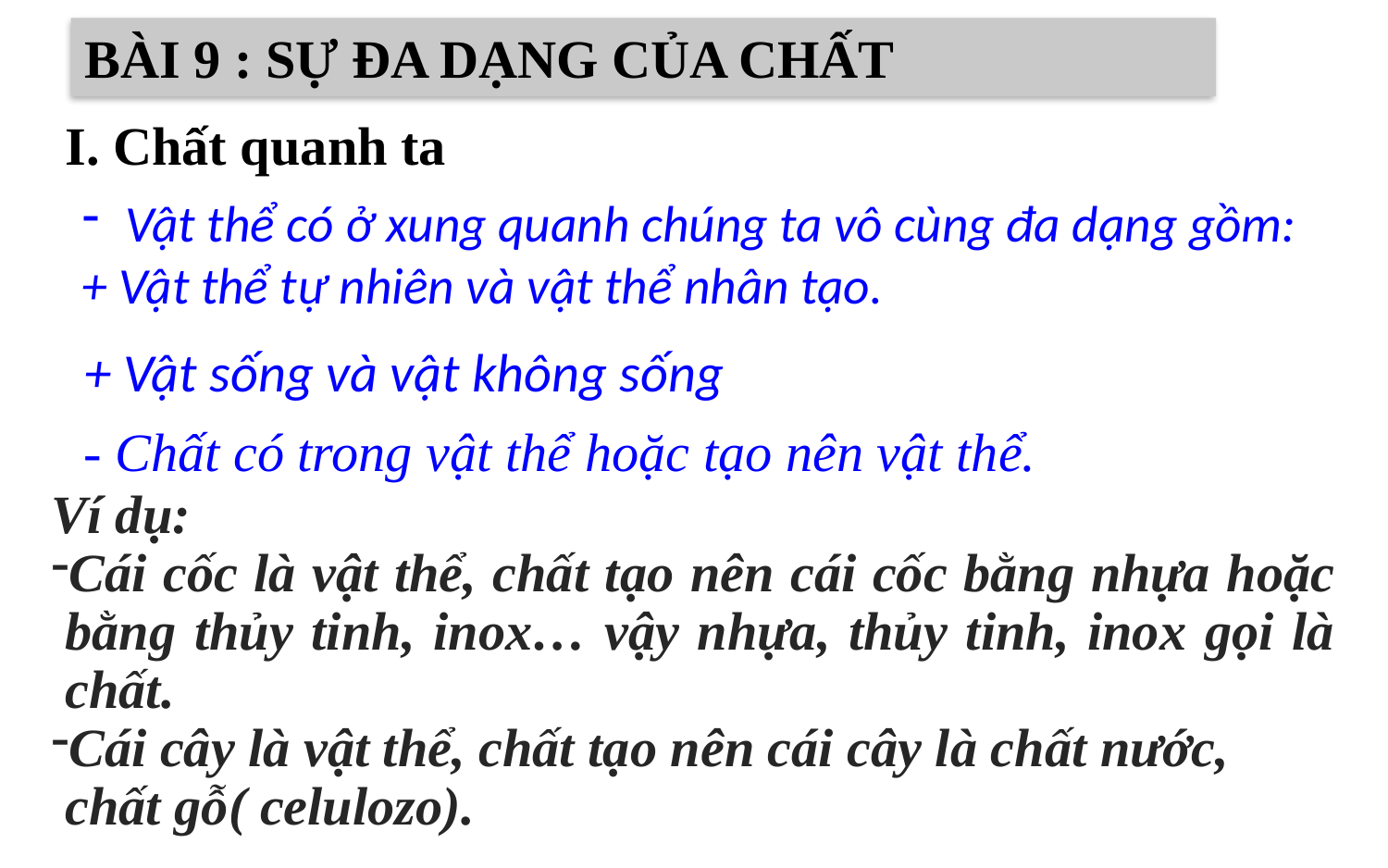

BÀI 9 : SỰ ĐA DẠNG CỦA CHẤT
I. Chất quanh ta

Vật thể có ở xung quanh chúng ta vô cùng đa dạng gồm:
+ Vật thể tự nhiên và vật thể nhân tạo.
+ Vật sống và vật không sống

- Chất có trong vật thể hoặc tạo nên vật thể.
Ví dụ:
Cái cốc là vật thể, chất tạo nên cái cốc bằng nhựa hoặc bằng thủy tinh, inox… vậy nhựa, thủy tinh, inox gọi là chất.
Cái cây là vật thể, chất tạo nên cái cây là chất nước, chất gỗ( celulozo).